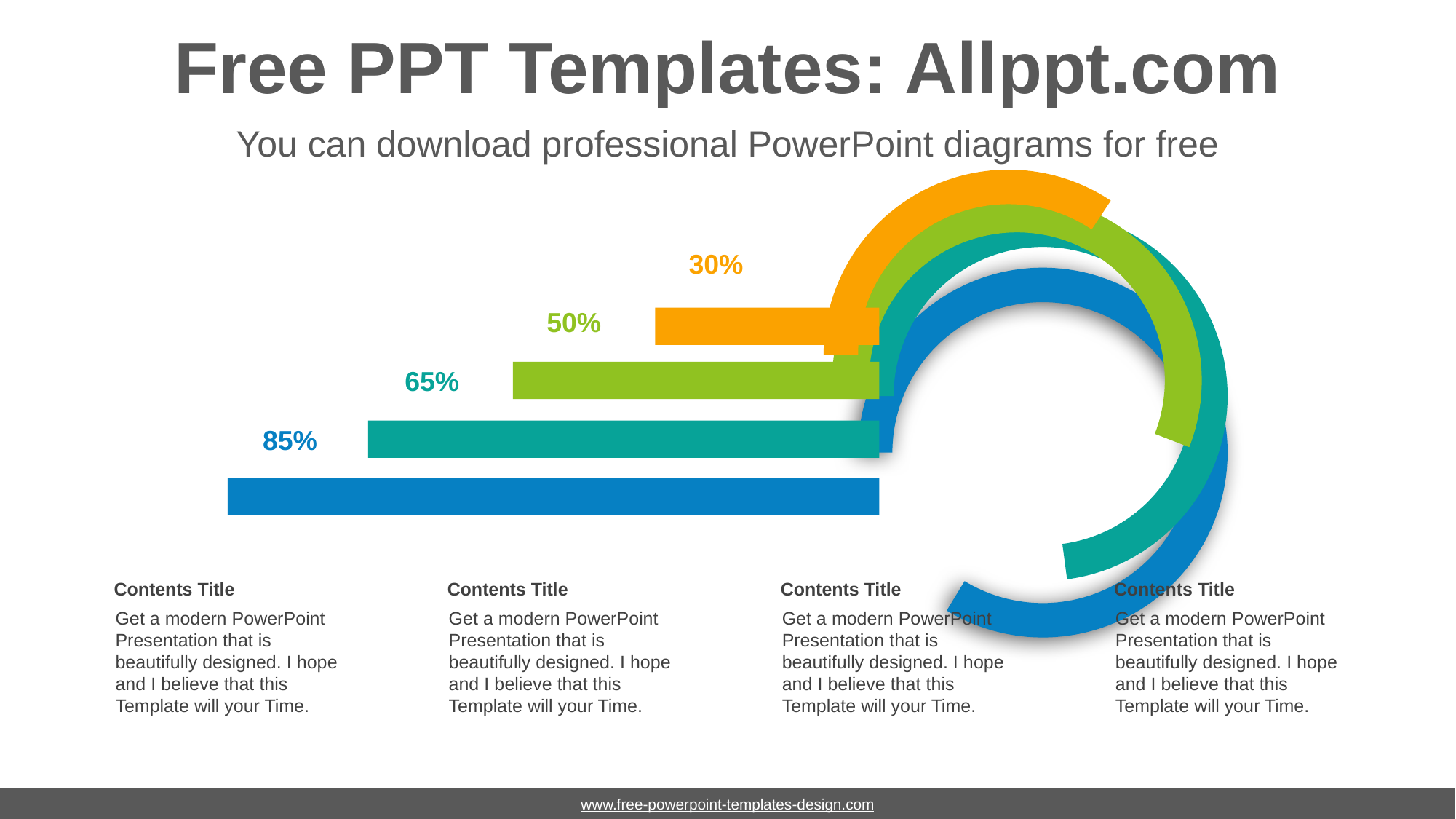

# Free PPT Templates: Allppt.com
You can download professional PowerPoint diagrams for free

30%

50%

65%

85%

Contents Title
Get a modern PowerPoint  Presentation that is beautifully designed. I hope and I believe that this Template will your Time.
Contents Title
Get a modern PowerPoint  Presentation that is beautifully designed. I hope and I believe that this Template will your Time.
Contents Title
Get a modern PowerPoint  Presentation that is beautifully designed. I hope and I believe that this Template will your Time.
Contents Title
Get a modern PowerPoint  Presentation that is beautifully designed. I hope and I believe that this Template will your Time.

www.free-powerpoint-templates-design.com